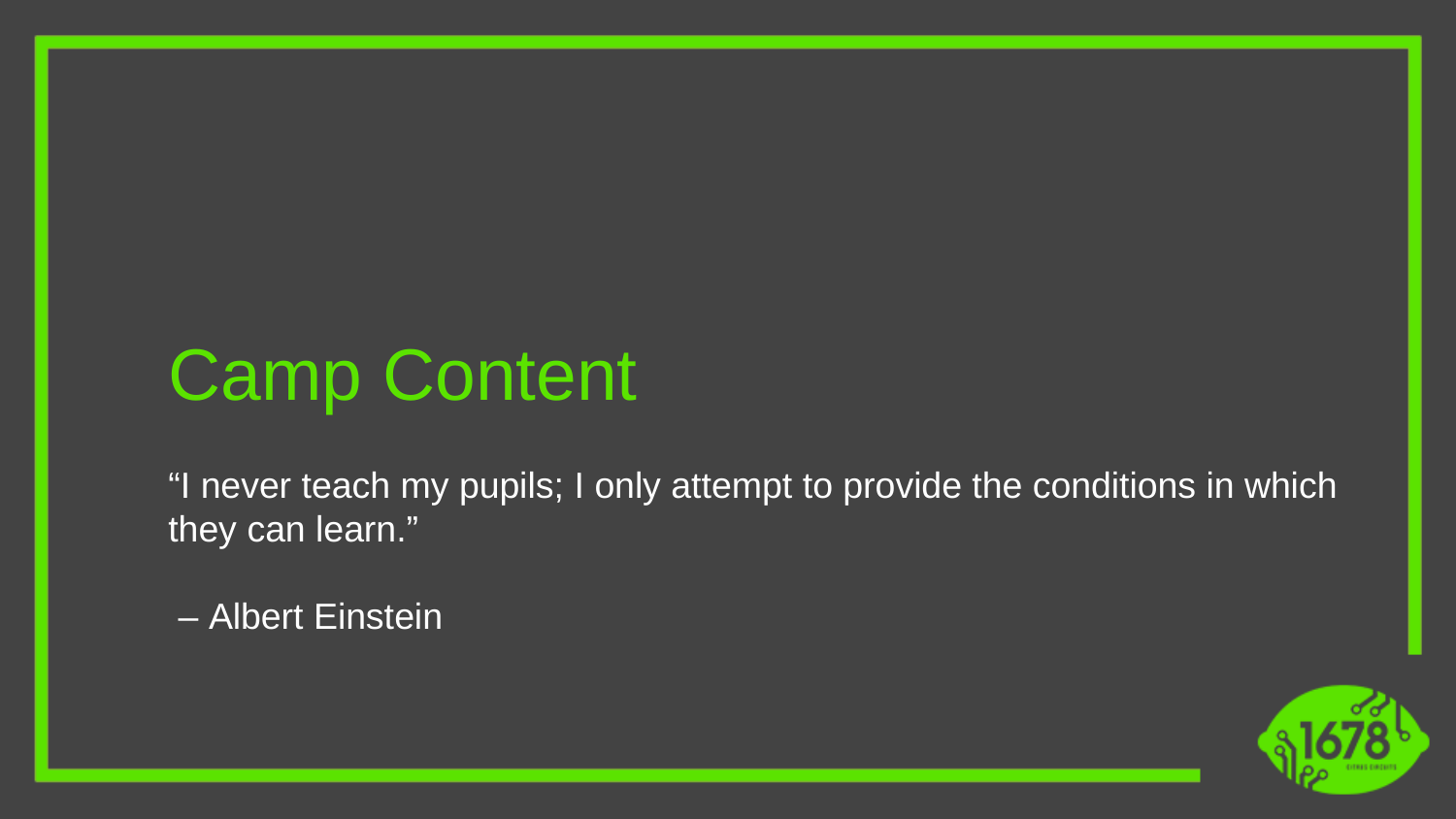

Camp Content

“I never teach my pupils; I only attempt to provide the conditions in which they can learn.”

 – Albert Einstein